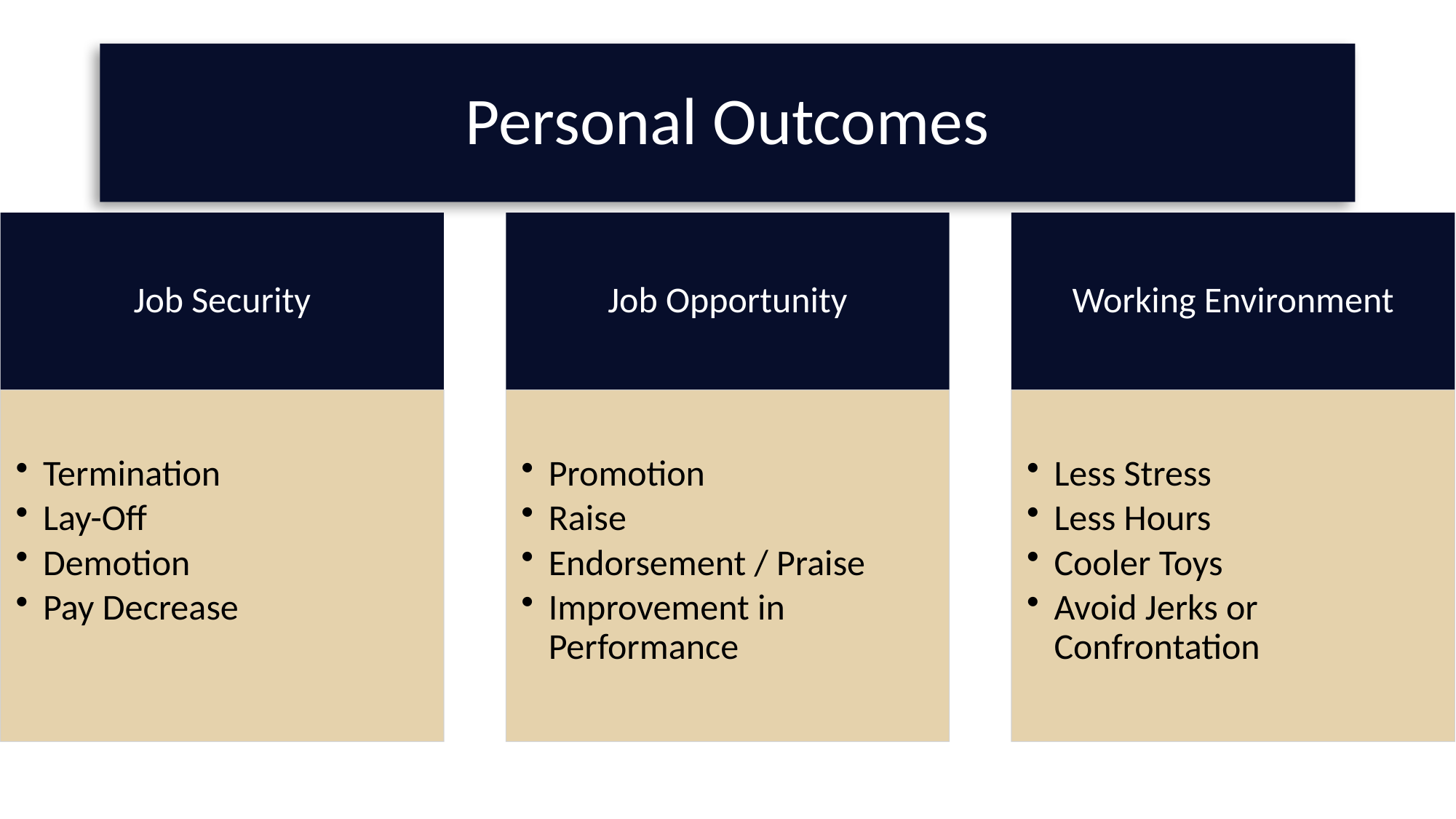

# Personal Outcomes
Job Security

Termination
Lay-Off
Demotion
Pay Decrease
Job Opportunity

Promotion
Raise
Endorsement / Praise
Improvement in Performance
Working Environment

Less Stress
Less Hours
Cooler Toys
Avoid Jerks or Confrontation